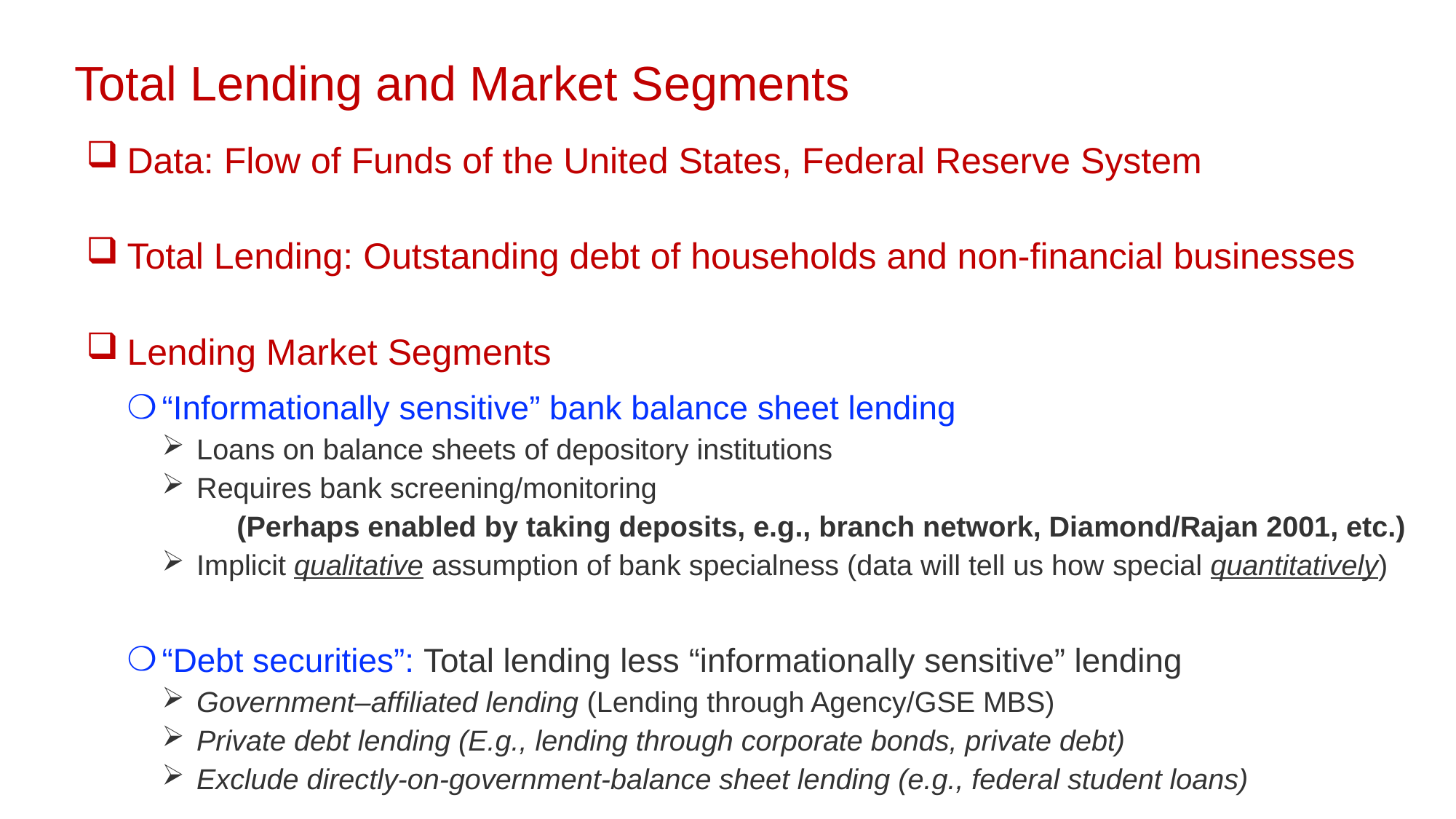

Total Lending and Market Segments
Data: Flow of Funds of the United States, Federal Reserve System

Total Lending: Outstanding debt of households and non-financial businesses

Lending Market Segments

“Informationally sensitive” bank balance sheet lending
Loans on balance sheets of depository institutions
Requires bank screening/monitoring
	(Perhaps enabled by taking deposits, e.g., branch network, Diamond/Rajan 2001, etc.)
Implicit qualitative assumption of bank specialness (data will tell us how special quantitatively)

“Debt securities”: Total lending less “informationally sensitive” lending
Government–affiliated lending (Lending through Agency/GSE MBS)
Private debt lending (E.g., lending through corporate bonds, private debt)
Exclude directly-on-government-balance sheet lending (e.g., federal student loans)